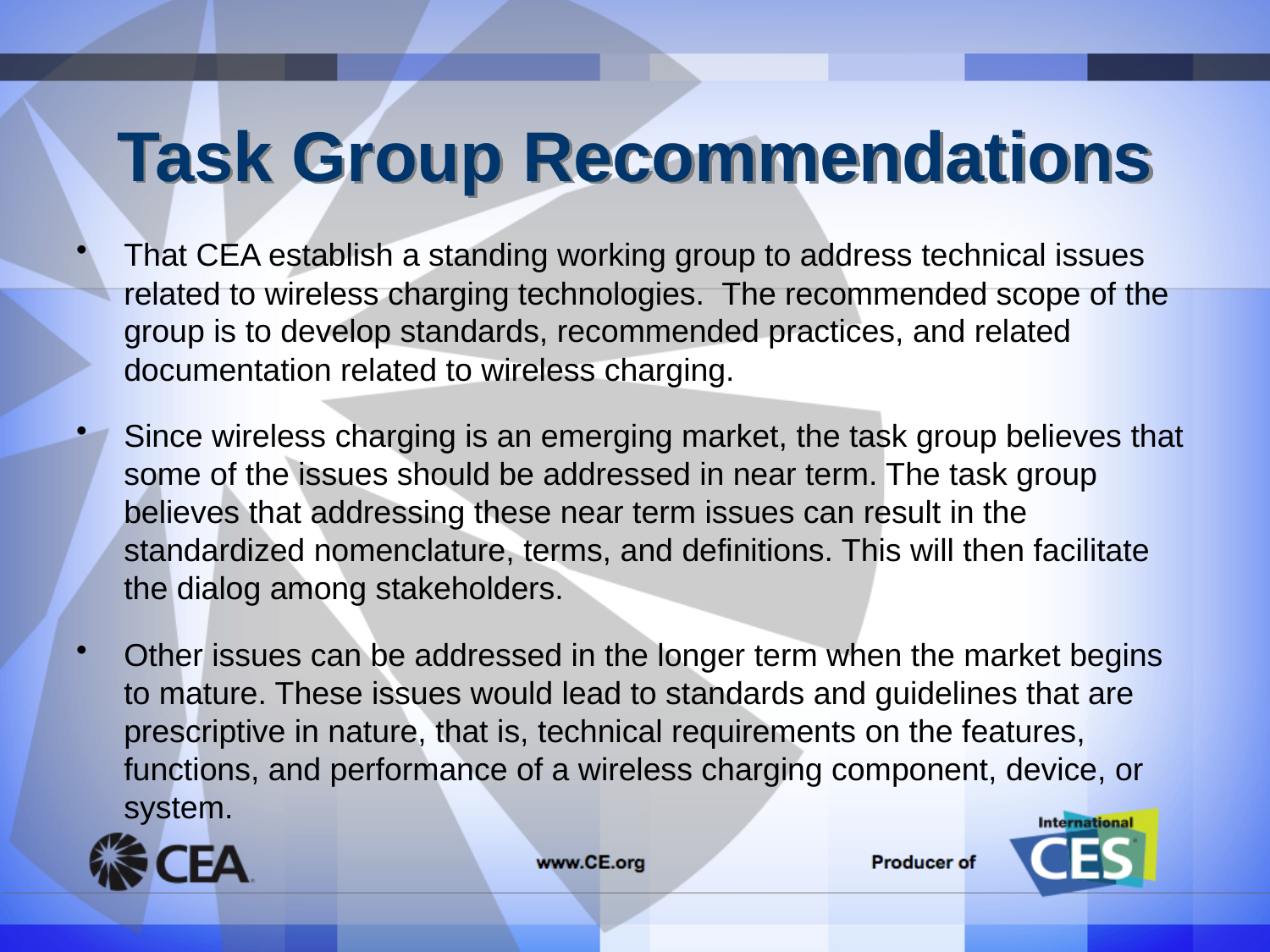

# Task Group Recommendations
That CEA establish a standing working group to address technical issues related to wireless charging technologies.  The recommended scope of the group is to develop standards, recommended practices, and related documentation related to wireless charging.

Since wireless charging is an emerging market, the task group believes that some of the issues should be addressed in near term. The task group believes that addressing these near term issues can result in the standardized nomenclature, terms, and definitions. This will then facilitate the dialog among stakeholders.

Other issues can be addressed in the longer term when the market begins to mature. These issues would lead to standards and guidelines that are prescriptive in nature, that is, technical requirements on the features, functions, and performance of a wireless charging component, device, or system.